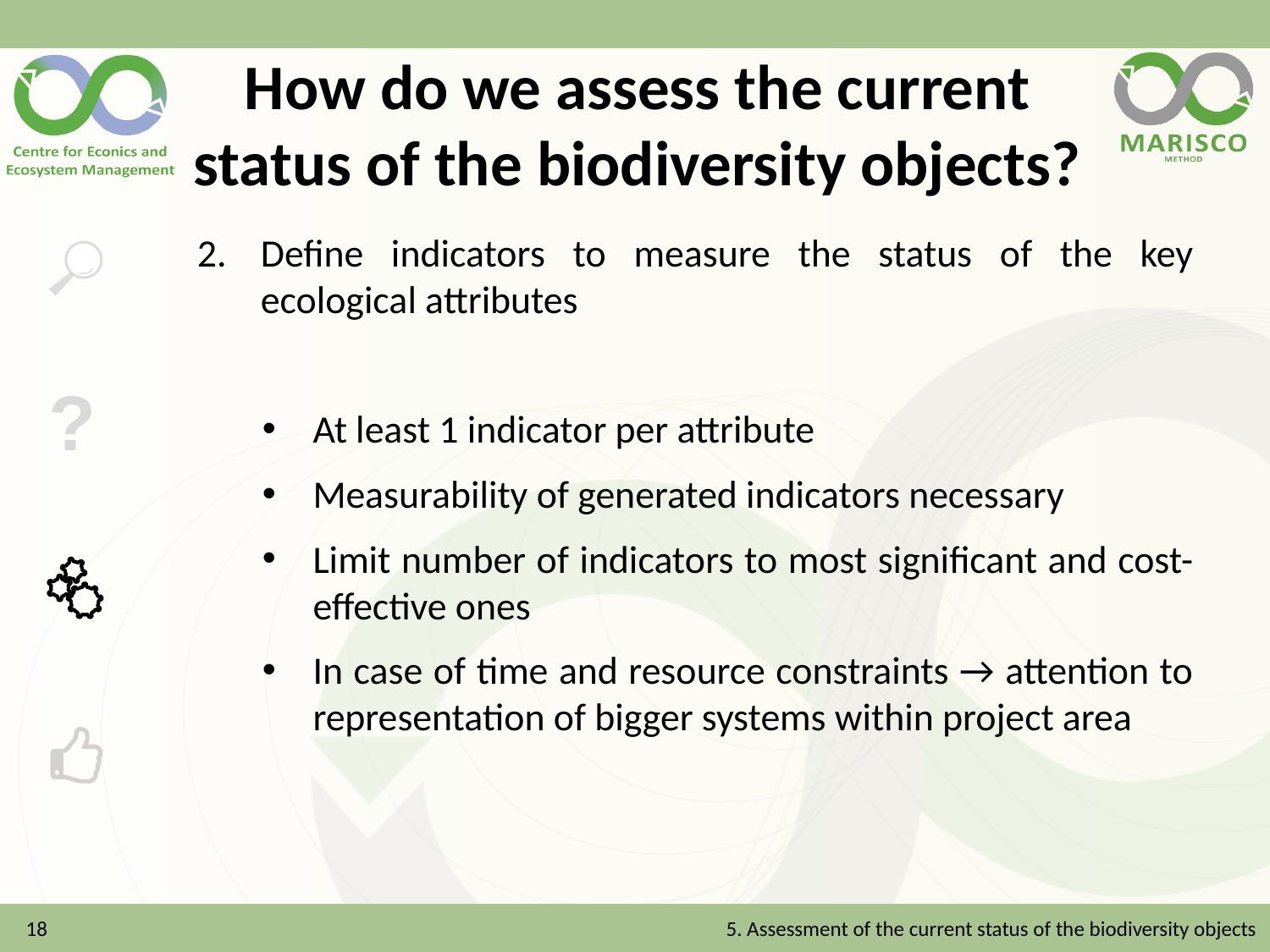

# How do we assess the current status of the biodiversity objects?
Define indicators to measure the status of the key ecological attributes

At least 1 indicator per attribute
Measurability of generated indicators necessary
Limit number of indicators to most significant and cost-effective ones
In case of time and resource constraints → attention to representation of bigger systems within project area
18
5. Assessment of the current status of the biodiversity objects